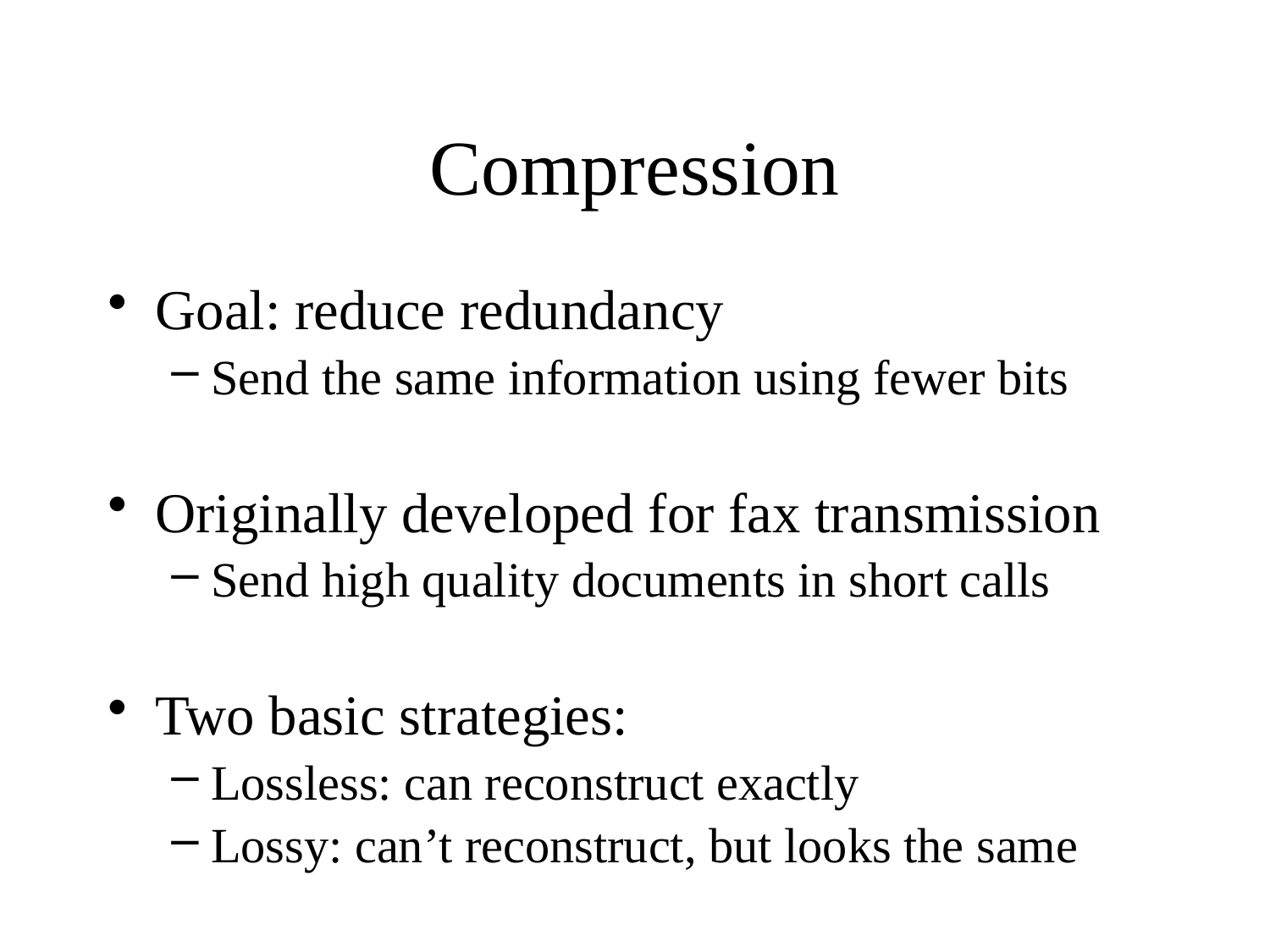

# Compression
Goal: reduce redundancy
Send the same information using fewer bits

Originally developed for fax transmission
Send high quality documents in short calls

Two basic strategies:
Lossless: can reconstruct exactly
Lossy: can’t reconstruct, but looks the same